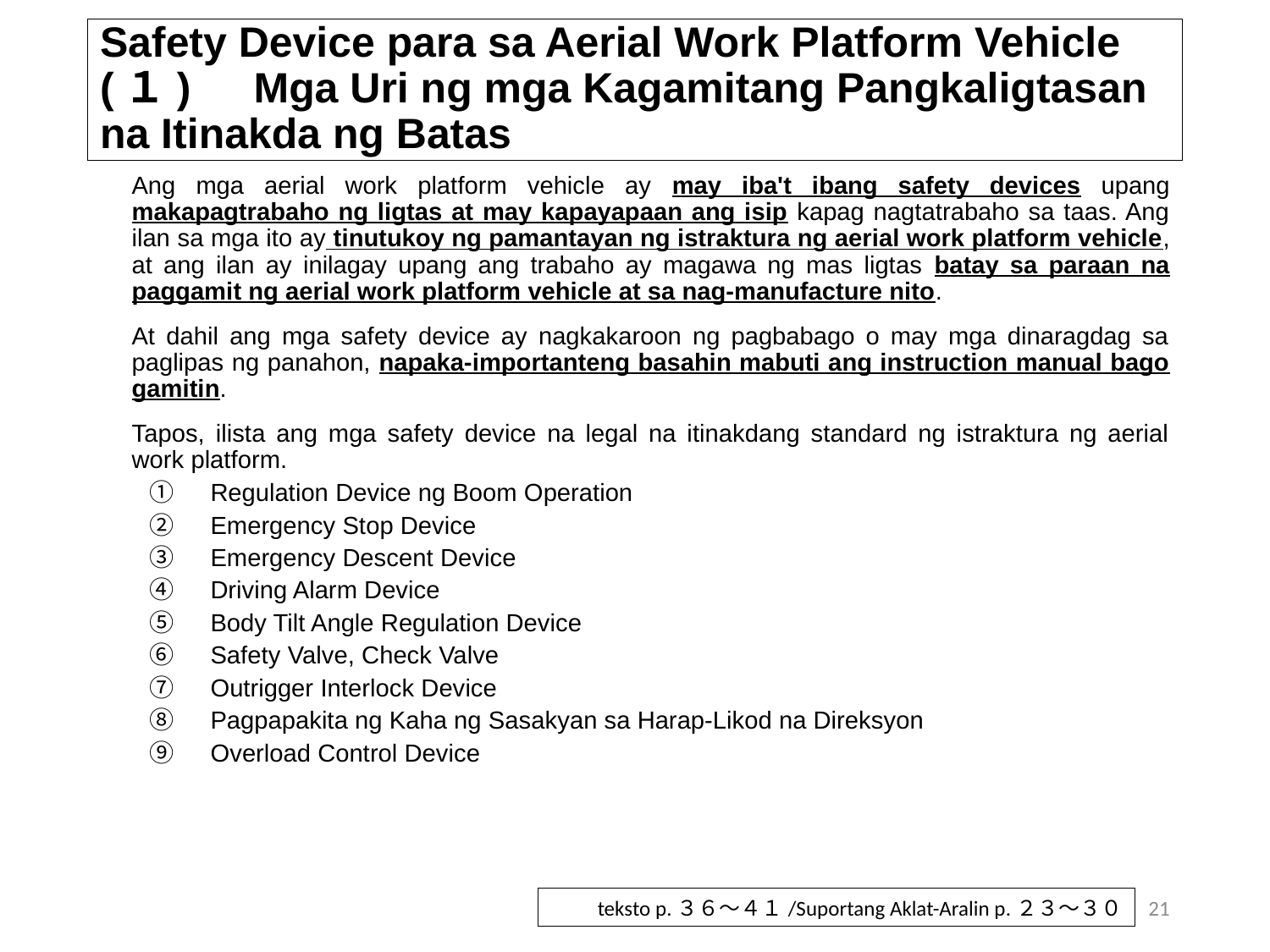

# Safety Device para sa Aerial Work Platform Vehicle (１)　Mga Uri ng mga Kagamitang Pangkaligtasan na Itinakda ng Batas
Ang mga aerial work platform vehicle ay may iba't ibang safety devices upang makapagtrabaho ng ligtas at may kapayapaan ang isip kapag nagtatrabaho sa taas. Ang ilan sa mga ito ay tinutukoy ng pamantayan ng istraktura ng aerial work platform vehicle, at ang ilan ay inilagay upang ang trabaho ay magawa ng mas ligtas batay sa paraan na paggamit ng aerial work platform vehicle at sa nag-manufacture nito.
At dahil ang mga safety device ay nagkakaroon ng pagbabago o may mga dinaragdag sa paglipas ng panahon, napaka-importanteng basahin mabuti ang instruction manual bago gamitin.
Tapos, ilista ang mga safety device na legal na itinakdang standard ng istraktura ng aerial work platform.
　　①　 Regulation Device ng Boom Operation
　　②　 Emergency Stop Device
　　③　 Emergency Descent Device
　　④　 Driving Alarm Device
　　⑤　 Body Tilt Angle Regulation Device
　　⑥　 Safety Valve, Check Valve
　　⑦　 Outrigger Interlock Device
　　⑧　 Pagpapakita ng Kaha ng Sasakyan sa Harap-Likod na Direksyon
　　⑨　 Overload Control Device

21
teksto p.３６～４１/Suportang Aklat-Aralin p.２３～３０